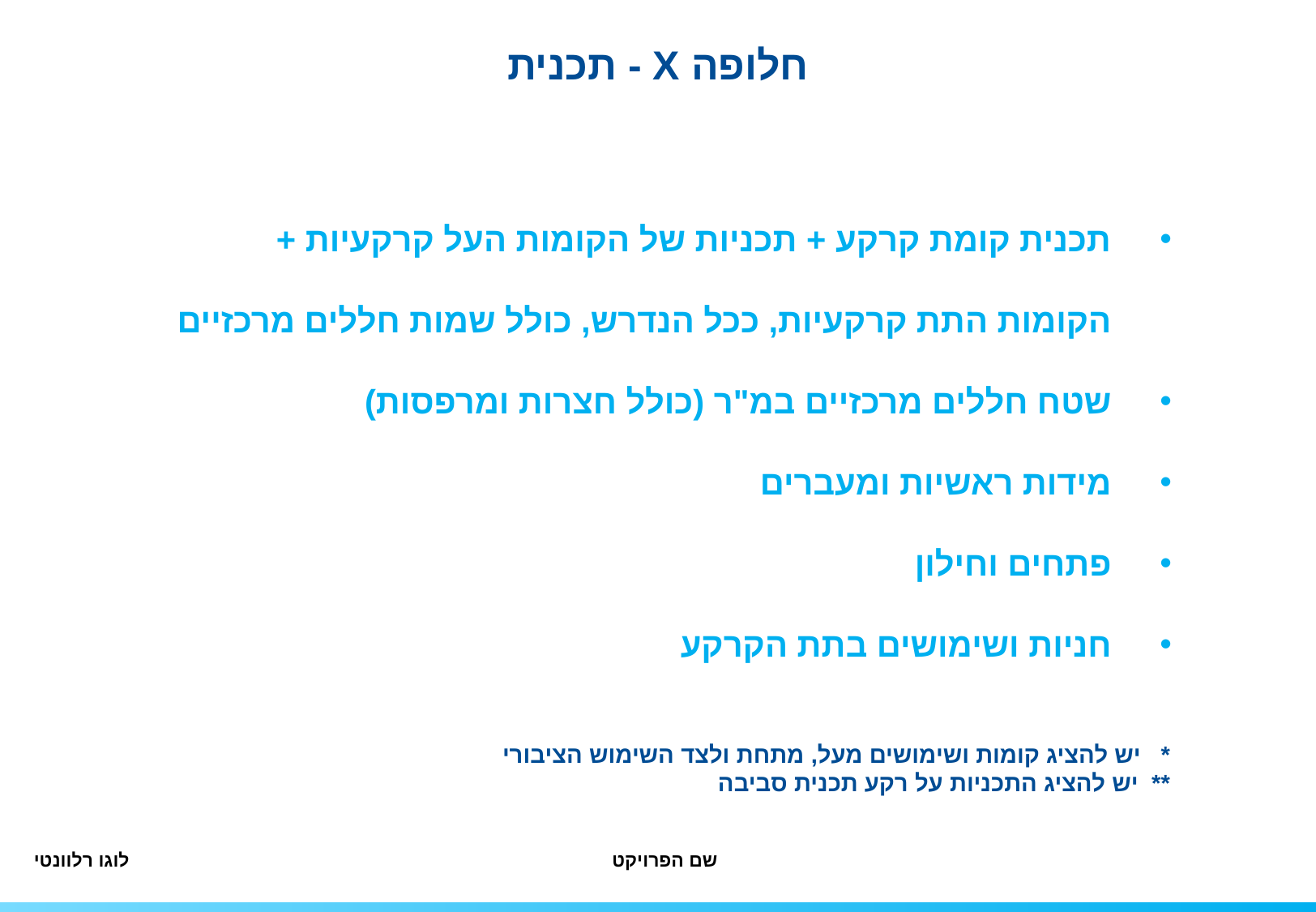

חלופה X - תכנית
תכנית קומת קרקע + תכניות של הקומות העל קרקעיות +
הקומות התת קרקעיות, ככל הנדרש, כולל שמות חללים מרכזיים
שטח חללים מרכזיים במ"ר (כולל חצרות ומרפסות)
מידות ראשיות ומעברים
פתחים וחילון
חניות ושימושים בתת הקרקע
*   יש להציג קומות ושימושים מעל, מתחת ולצד השימוש הציבורי
**  יש להציג התכניות על רקע תכנית סביבה